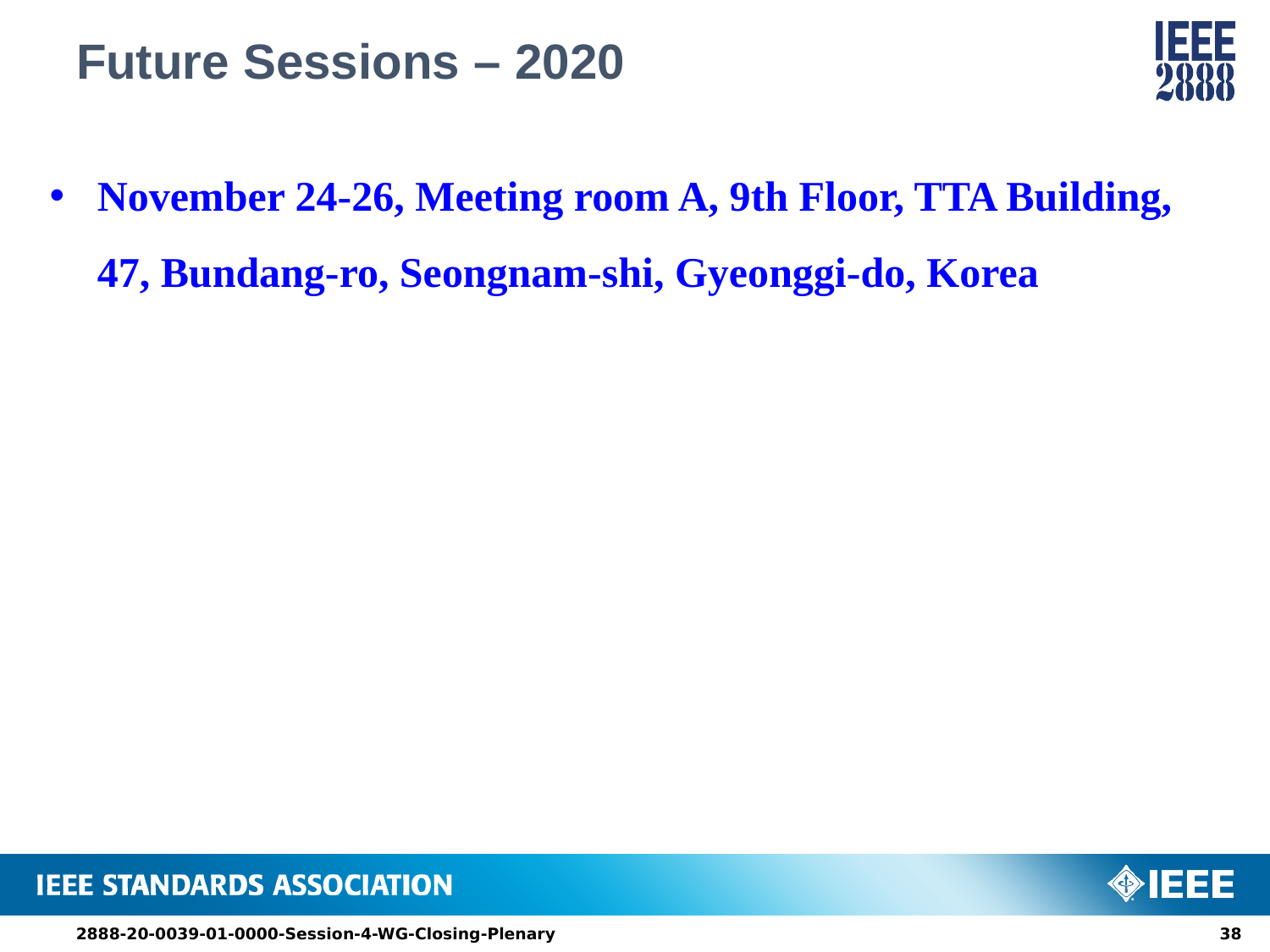

# Future Sessions – 2020
November 24-26, Meeting room A, 9th Floor, TTA Building, 47, Bundang-ro, Seongnam-shi, Gyeonggi-do, Korea
2888-20-0039-01-0000-Session-4-WG-Closing-Plenary
38